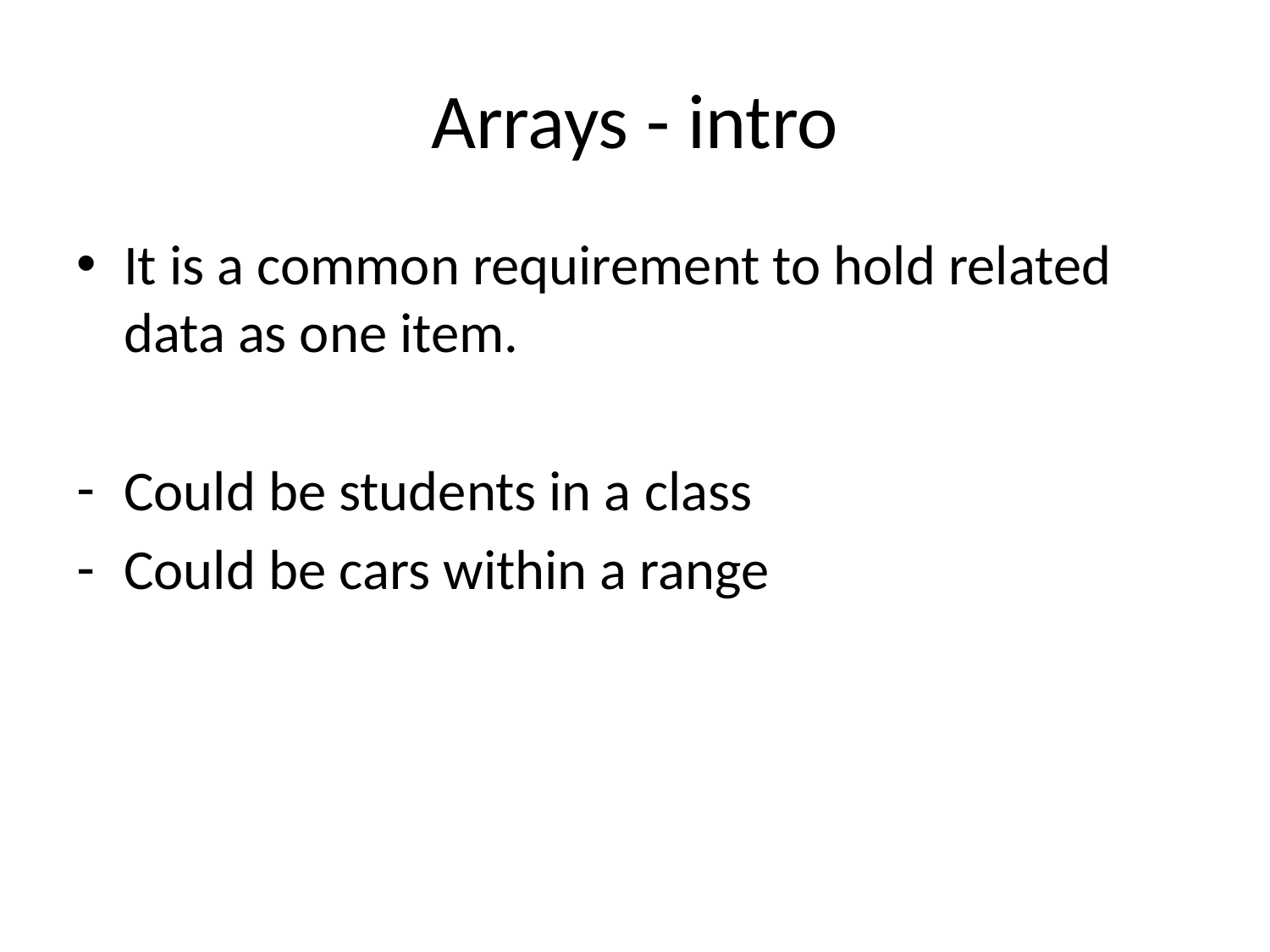

# Arrays - intro
It is a common requirement to hold related data as one item.

Could be students in a class
Could be cars within a range